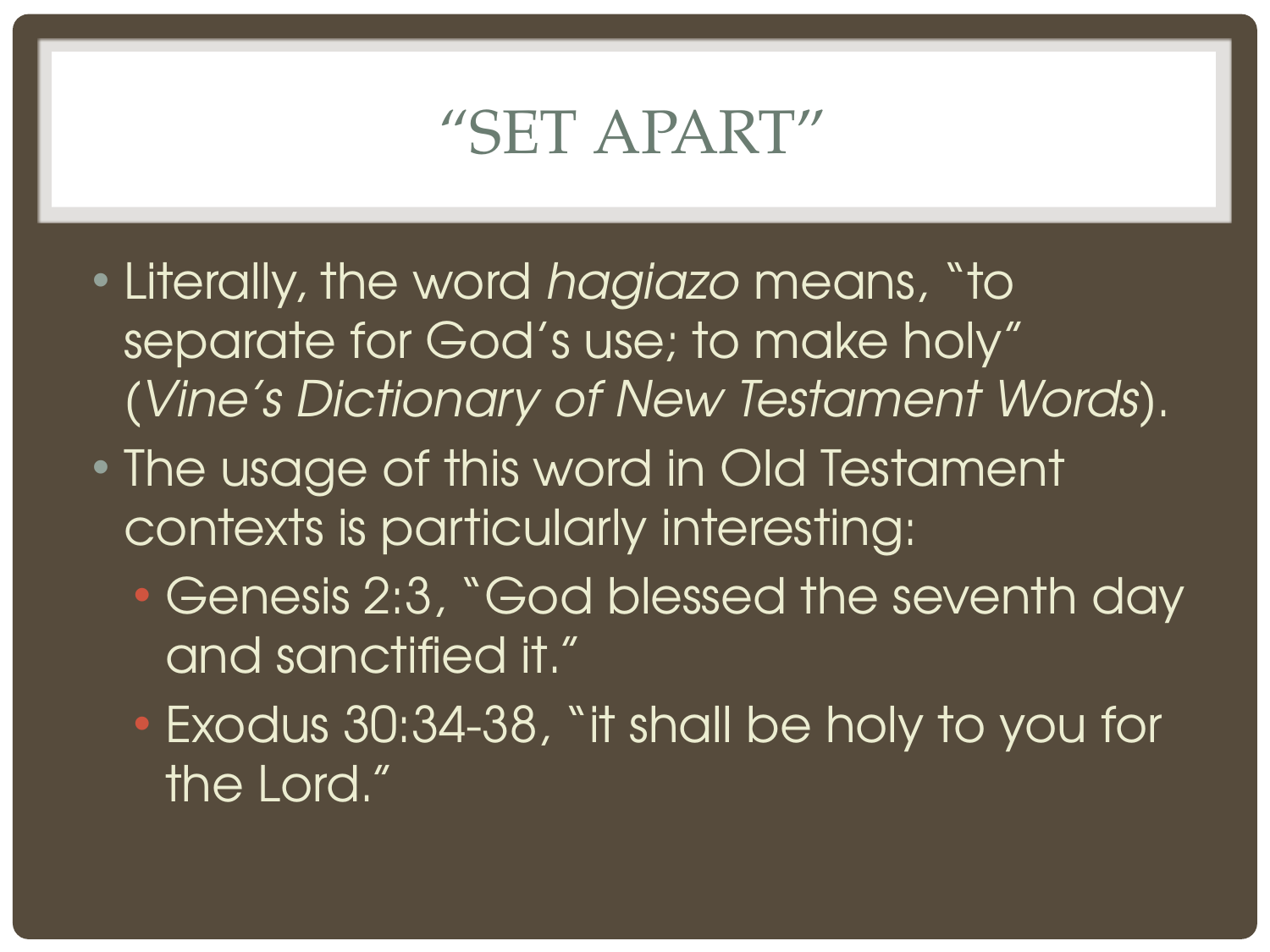

# “Set Apart”
Literally, the word hagiazo means, “to separate for God’s use; to make holy” (Vine’s Dictionary of New Testament Words).
The usage of this word in Old Testament contexts is particularly interesting:
Genesis 2:3, “God blessed the seventh day and sanctified it.”
Exodus 30:34-38, “it shall be holy to you for the Lord.”